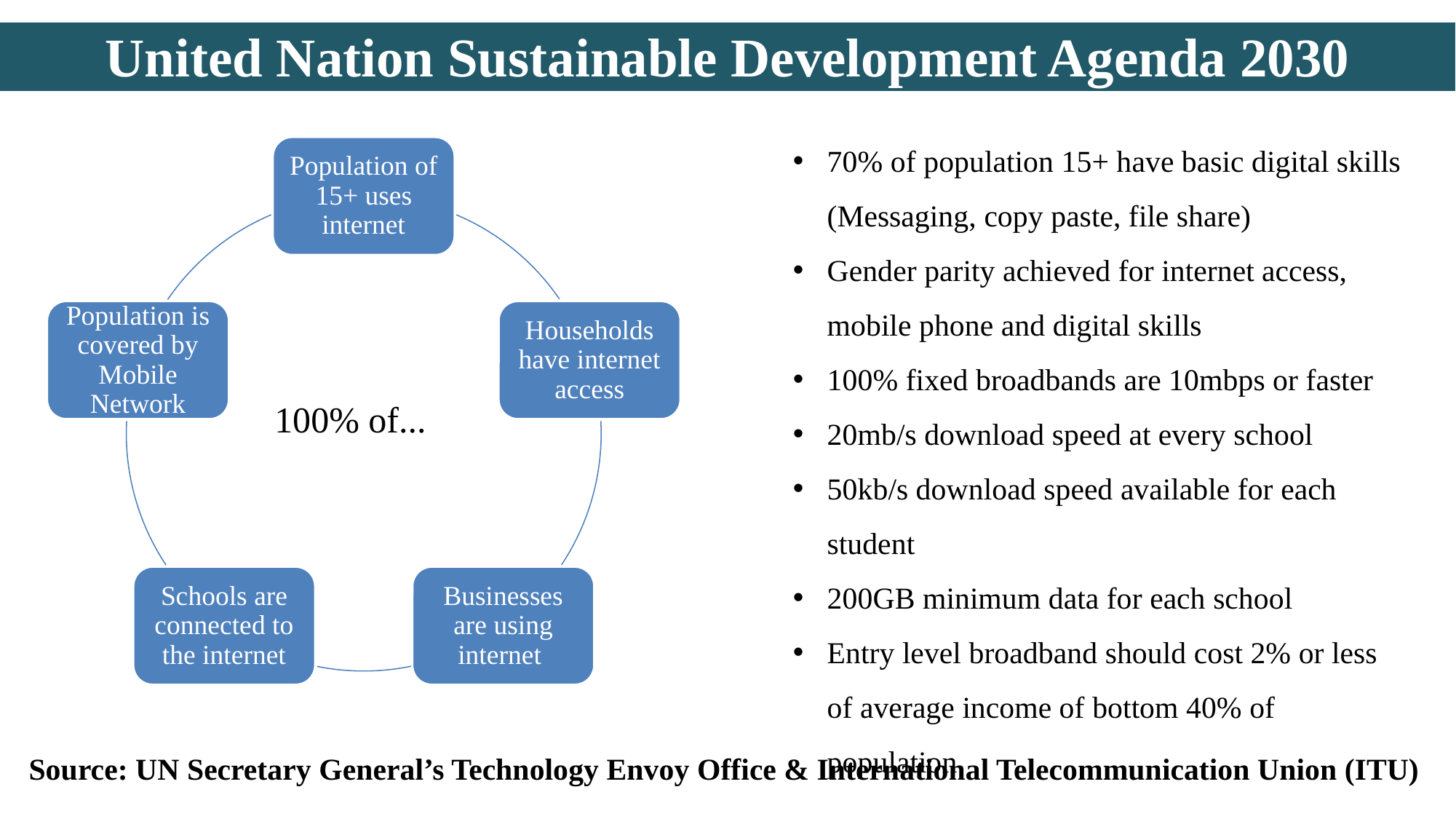

# United Nation Sustainable Development Agenda 2030
70% of population 15+ have basic digital skills (Messaging, copy paste, file share)
Gender parity achieved for internet access, mobile phone and digital skills
100% fixed broadbands are 10mbps or faster
20mb/s download speed at every school
50kb/s download speed available for each student
200GB minimum data for each school
Entry level broadband should cost 2% or less of average income of bottom 40% of population
Population of 15+ uses internet
Households have internet access
Businesses are using internet
Schools are connected to the internet
Population is covered by Mobile Network
100% of...
Source: UN Secretary General’s Technology Envoy Office & International Telecommunication Union (ITU)
25